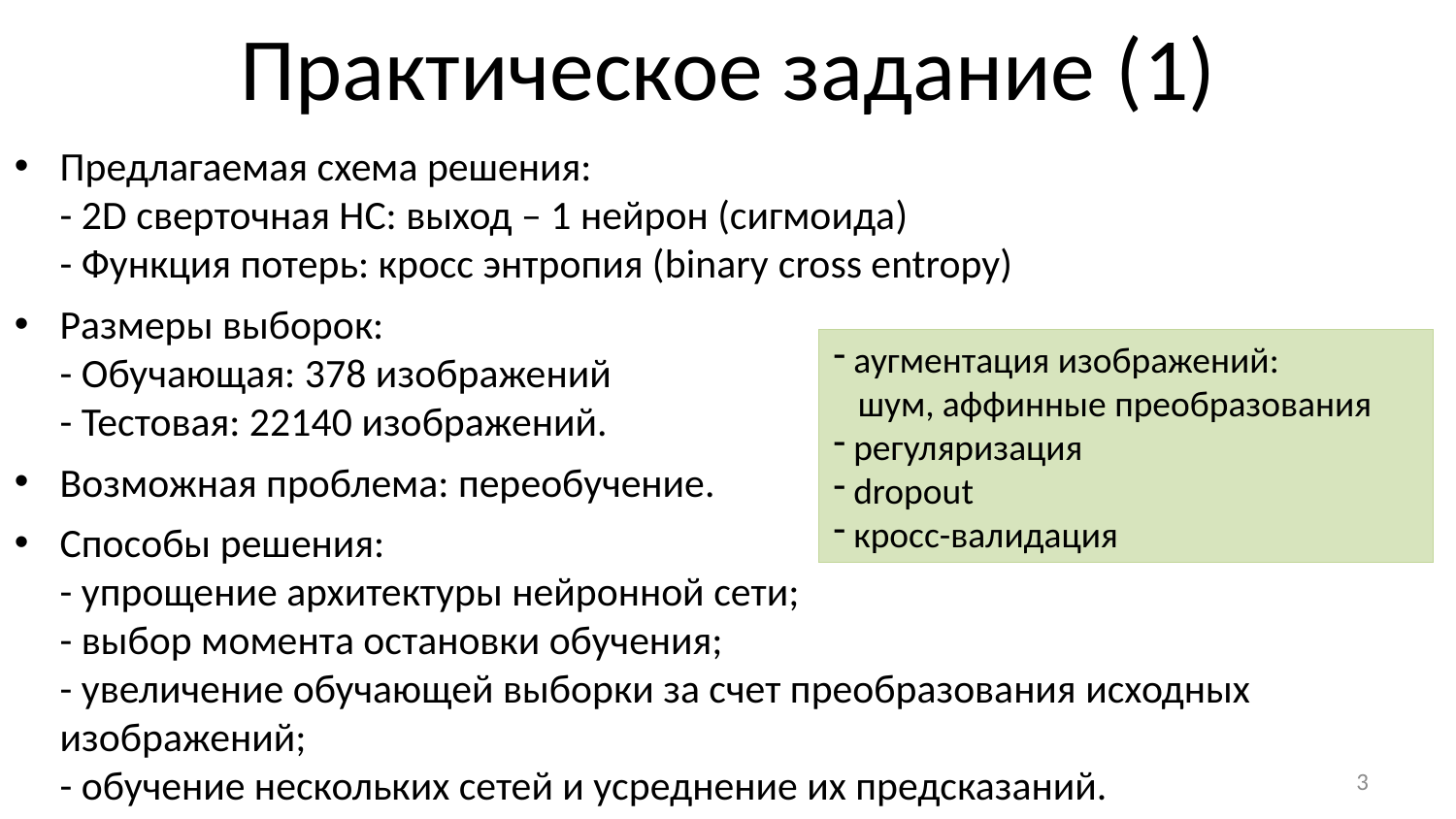

# Практическое задание (1)
Предлагаемая схема решения:
- 2D сверточная НС: выход – 1 нейрон (сигмоида)
- Функция потерь: кросс энтропия (binary cross entropy)
Размеры выборок:
- Обучающая: 378 изображений
- Тестовая: 22140 изображений.
Возможная проблема: переобучение.
Способы решения:
- упрощение архитектуры нейронной сети;
- выбор момента остановки обучения;
- увеличение обучающей выборки за счет преобразования исходных изображений;
- обучение нескольких сетей и усреднение их предсказаний.
 аугментация изображений:
   шум, аффинные преобразования
 регуляризация
 dropout
 кросс-валидация
3